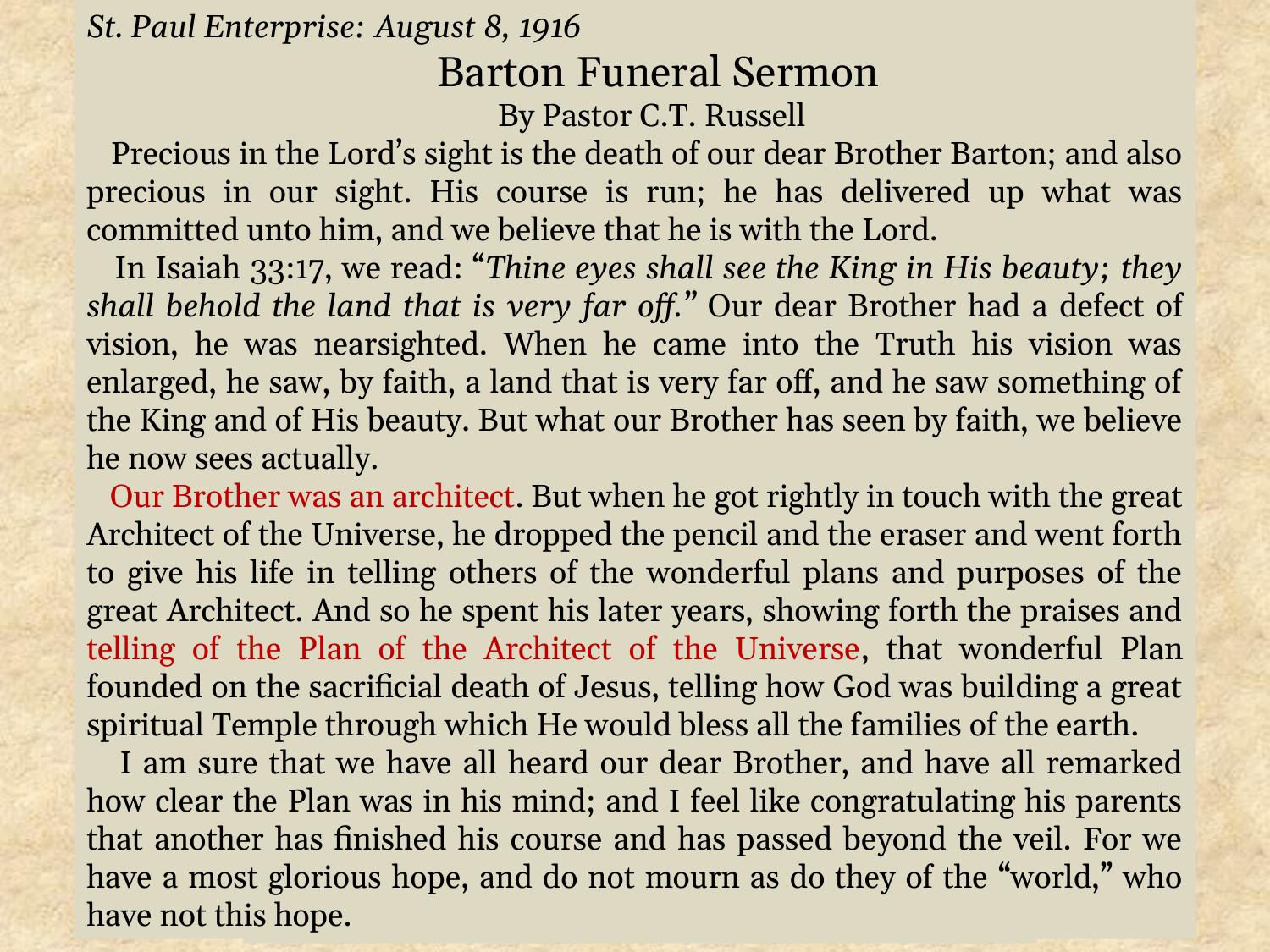

St. Paul Enterprise: August 8, 1916
                                              Barton Funeral Sermon
                                                      By Pastor C.T. Russell
   Precious in the Lord’s sight is the death of our dear Brother Barton; and also precious in our sight. His course is run; he has delivered up what was committed unto him, and we believe that he is with the Lord.
   In Isaiah 33:17, we read: “Thine eyes shall see the King in His beauty; they shall behold the land that is very far off.” Our dear Brother had a defect of vision, he was nearsighted. When he came into the Truth his vision was enlarged, he saw, by faith, a land that is very far off, and he saw something of the King and of His beauty. But what our Brother has seen by faith, we believe he now sees actually.
   Our Brother was an architect. But when he got rightly in touch with the great Architect of the Universe, he dropped the pencil and the eraser and went forth to give his life in telling others of the wonderful plans and purposes of the great Architect. And so he spent his later years, showing forth the praises and telling of the Plan of the Architect of the Universe, that wonderful Plan founded on the sacrificial death of Jesus, telling how God was building a great spiritual Temple through which He would bless all the families of the earth.
   I am sure that we have all heard our dear Brother, and have all remarked how clear the Plan was in his mind; and I feel like congratulating his parents that another has finished his course and has passed beyond the veil. For we have a most glorious hope, and do not mourn as do they of the “world,” who have not this hope.
   I first became acquainted with our dear Brother Barton about seventeen years ago, when I first came to a knowledge of Present Truth; and to become acquainted with him was to love him, for I have never known him to manifest anything but the spirit of the Master.
   Seventeen years ago Brother “Bennie” was one of the two Elders of the Philadelphia Ecclesia, and spoke on alternate Sundays with Brother Smith Walker, now also deceased. Brother Walker’s style was the pedagogic; Brother Barton’s the sympathetic. His heart seemed always overflowing with tenderness and love toward all, and many of his talks to the Friends were in the nature of a spiritual medicine specially adapted to the needs of the class at that particular time, and most wisely and lovingly administered.